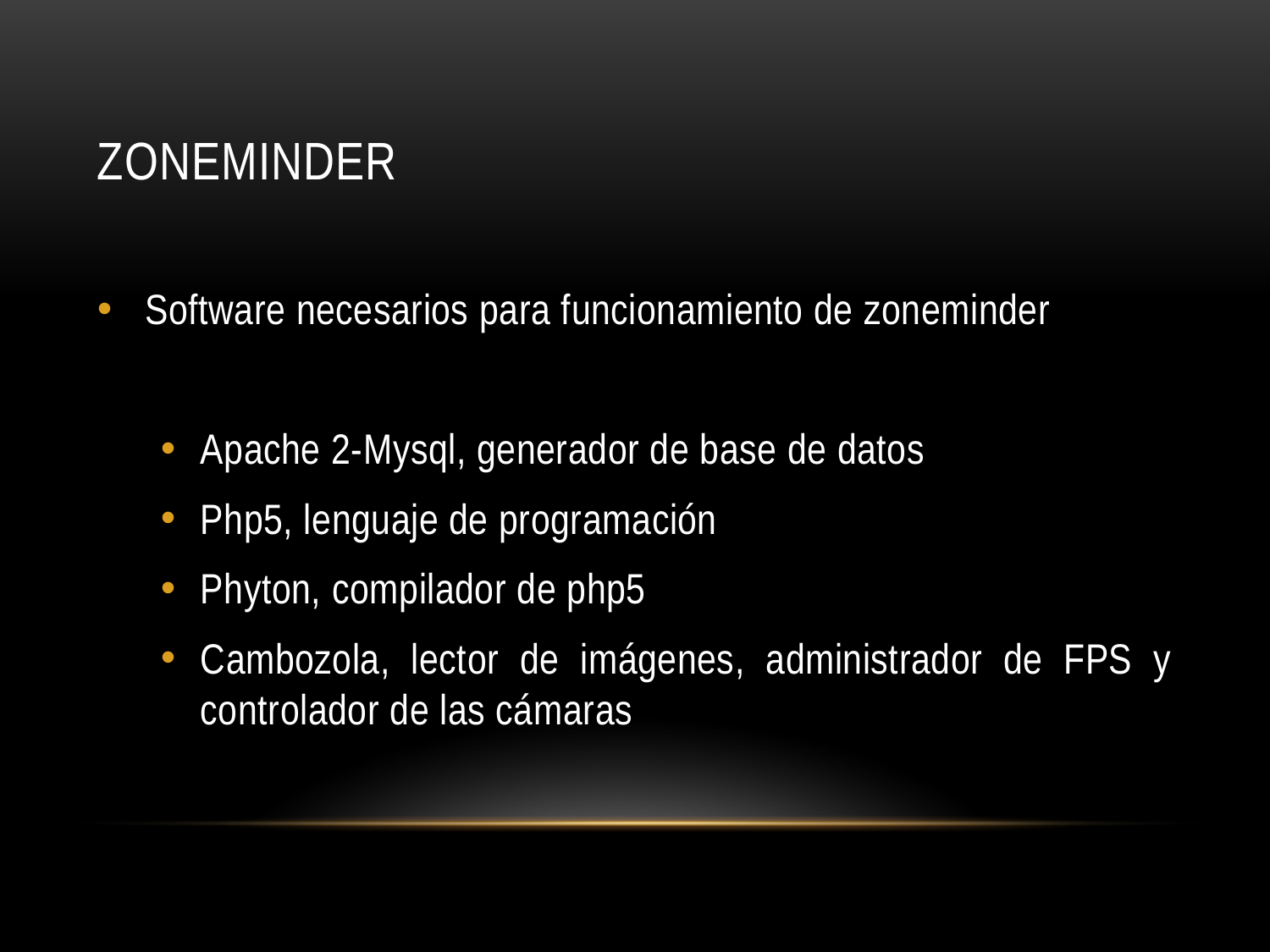

# zoneminder
Software necesarios para funcionamiento de zoneminder

Apache 2-Mysql, generador de base de datos
Php5, lenguaje de programación
Phyton, compilador de php5
Cambozola, lector de imágenes, administrador de FPS y controlador de las cámaras